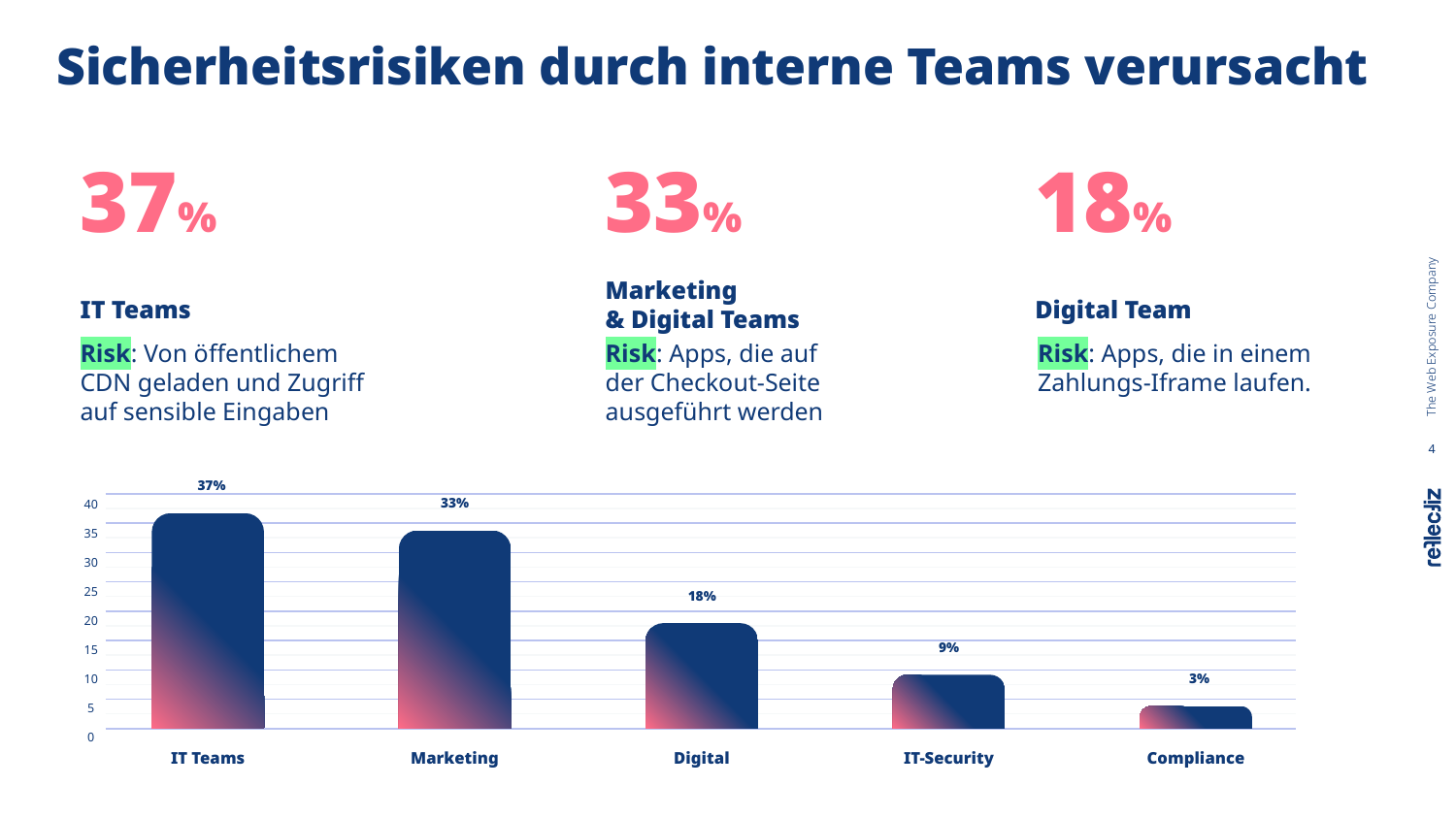

Sicherheitsrisiken durch interne Teams verursacht
37%
33%
18%
Marketing
& Digital Teams
IT Teams
Digital Team
Risk: Von öffentlichem CDN geladen und Zugriff auf sensible Eingaben
Risk: Apps, die auf der Checkout-Seite ausgeführt werden
Risk: Apps, die in einem Zahlungs-Iframe laufen.
37%
40
35
30
25
20
15
10
5
0
33%

18%
9%

3%

IT Teams
Marketing
Digital
IT-Security
Compliance